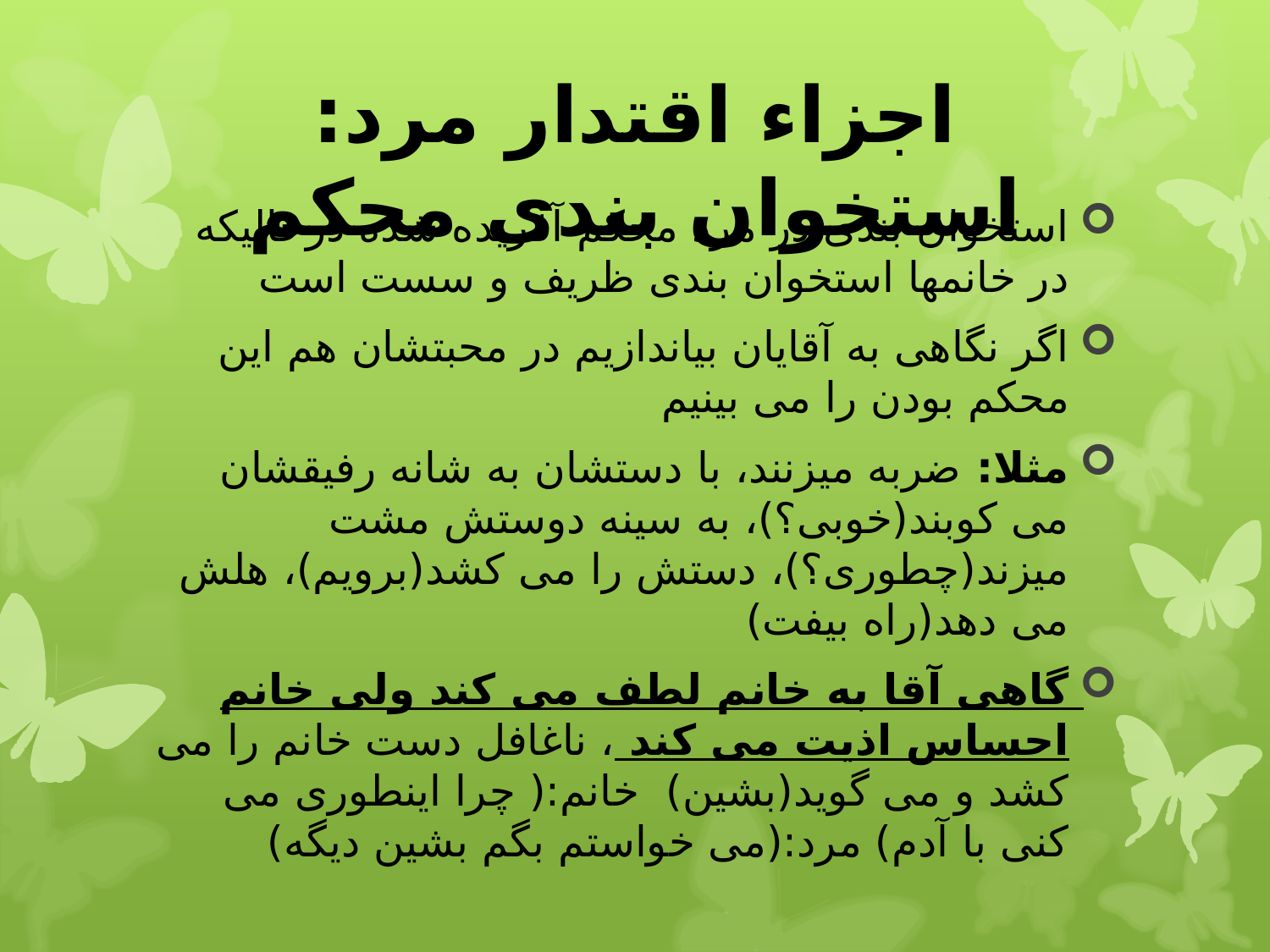

# اجزاء اقتدار مرد: استخوان بندی محکم
استخوان بندی در مرد محکم آفریده شده درحالیکه در خانمها استخوان بندی ظریف و سست است
اگر نگاهی به آقایان بیاندازیم در محبتشان هم این محکم بودن را می بینیم
مثلا: ضربه میزنند، با دستشان به شانه رفیقشان می کوبند(خوبی؟)، به سینه دوستش مشت میزند(چطوری؟)، دستش را می کشد(برویم)، هلش می دهد(راه بیفت)
گاهی آقا به خانم لطف می کند ولی خانم احساس اذیت می کند ، ناغافل دست خانم را می کشد و می گوید(بشین)  خانم:( چرا اینطوری می کنی با آدم) مرد:(می خواستم بگم بشین دیگه)